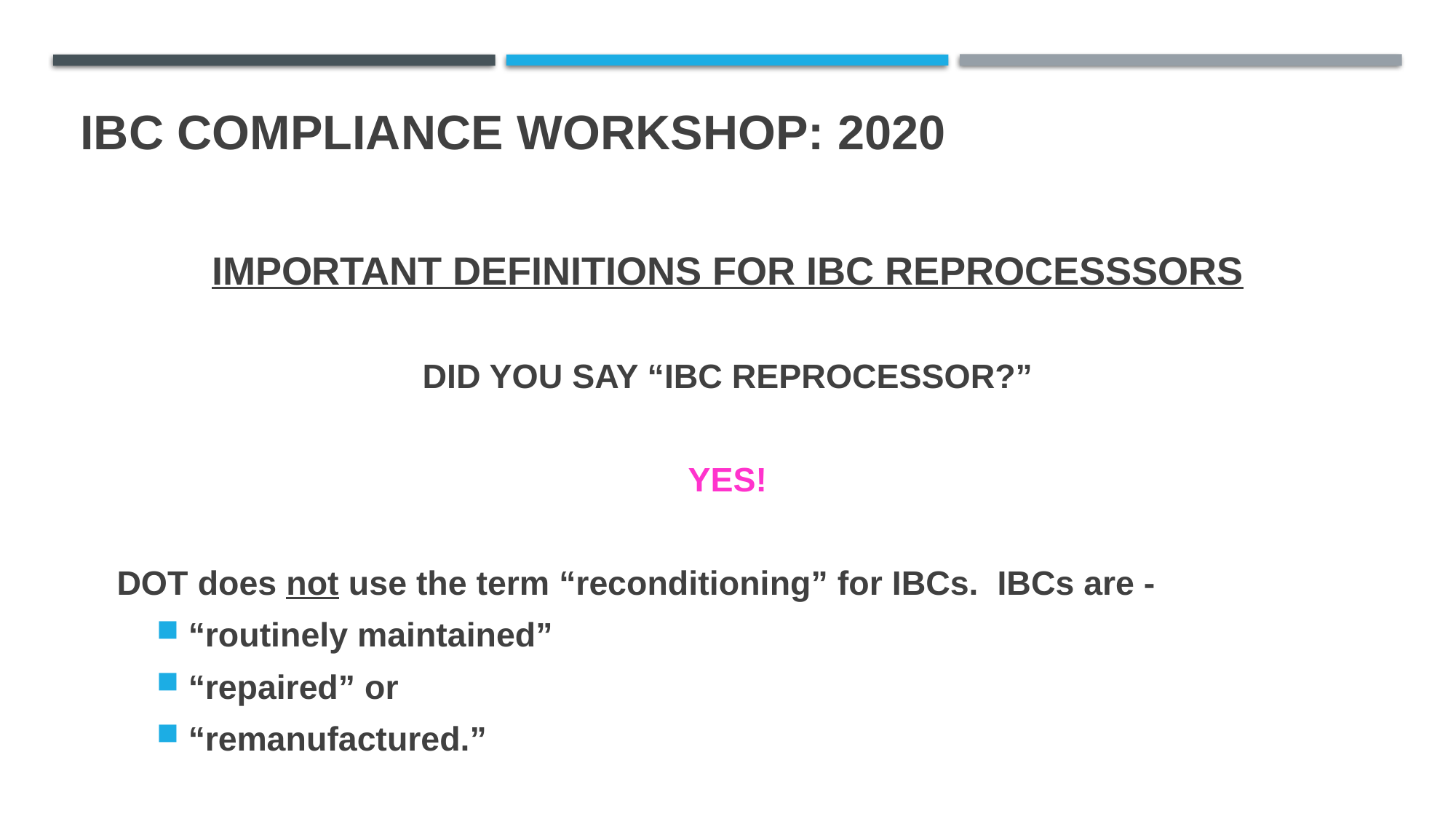

# IBC Compliance Workshop: 2020
IMPORTANT DEFINITIONS FOR IBC REPROCESSSORS

DID YOU SAY “IBC REPROCESSOR?”

YES!

		DOT does not use the term “reconditioning” for IBCs.  IBCs are -
“routinely maintained”
“repaired” or
“remanufactured.”